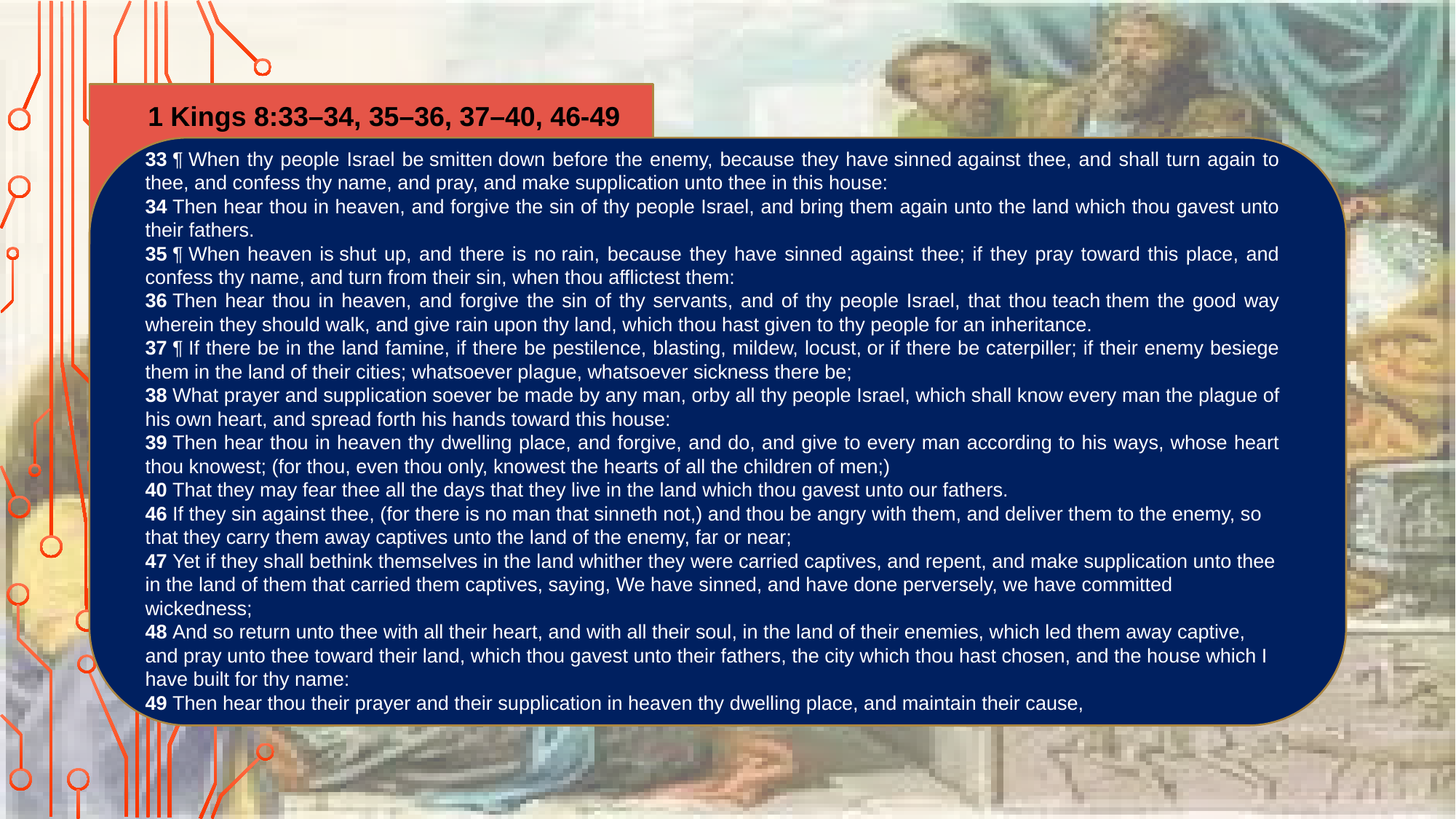

1 Kings 8:33–34, 35–36, 37–40, 46-49

33 ¶ When thy people Israel be smitten down before the enemy, because they have sinned against thee, and shall turn again to thee, and confess thy name, and pray, and make supplication unto thee in this house:
34 Then hear thou in heaven, and forgive the sin of thy people Israel, and bring them again unto the land which thou gavest unto their fathers.
35 ¶ When heaven is shut up, and there is no rain, because they have sinned against thee; if they pray toward this place, and confess thy name, and turn from their sin, when thou afflictest them:
36 Then hear thou in heaven, and forgive the sin of thy servants, and of thy people Israel, that thou teach them the good way wherein they should walk, and give rain upon thy land, which thou hast given to thy people for an inheritance.
37 ¶ If there be in the land famine, if there be pestilence, blasting, mildew, locust, or if there be caterpiller; if their enemy besiege them in the land of their cities; whatsoever plague, whatsoever sickness there be;
38 What prayer and supplication soever be made by any man, orby all thy people Israel, which shall know every man the plague of his own heart, and spread forth his hands toward this house:
39 Then hear thou in heaven thy dwelling place, and forgive, and do, and give to every man according to his ways, whose heart thou knowest; (for thou, even thou only, knowest the hearts of all the children of men;)
40 That they may fear thee all the days that they live in the land which thou gavest unto our fathers.
46 If they sin against thee, (for there is no man that sinneth not,) and thou be angry with them, and deliver them to the enemy, so that they carry them away captives unto the land of the enemy, far or near;
47 Yet if they shall bethink themselves in the land whither they were carried captives, and repent, and make supplication unto thee in the land of them that carried them captives, saying, We have sinned, and have done perversely, we have committed wickedness;
48 And so return unto thee with all their heart, and with all their soul, in the land of their enemies, which led them away captive, and pray unto thee toward their land, which thou gavest unto their fathers, the city which thou hast chosen, and the house which I have built for thy name:
49 Then hear thou their prayer and their supplication in heaven thy dwelling place, and maintain their cause,